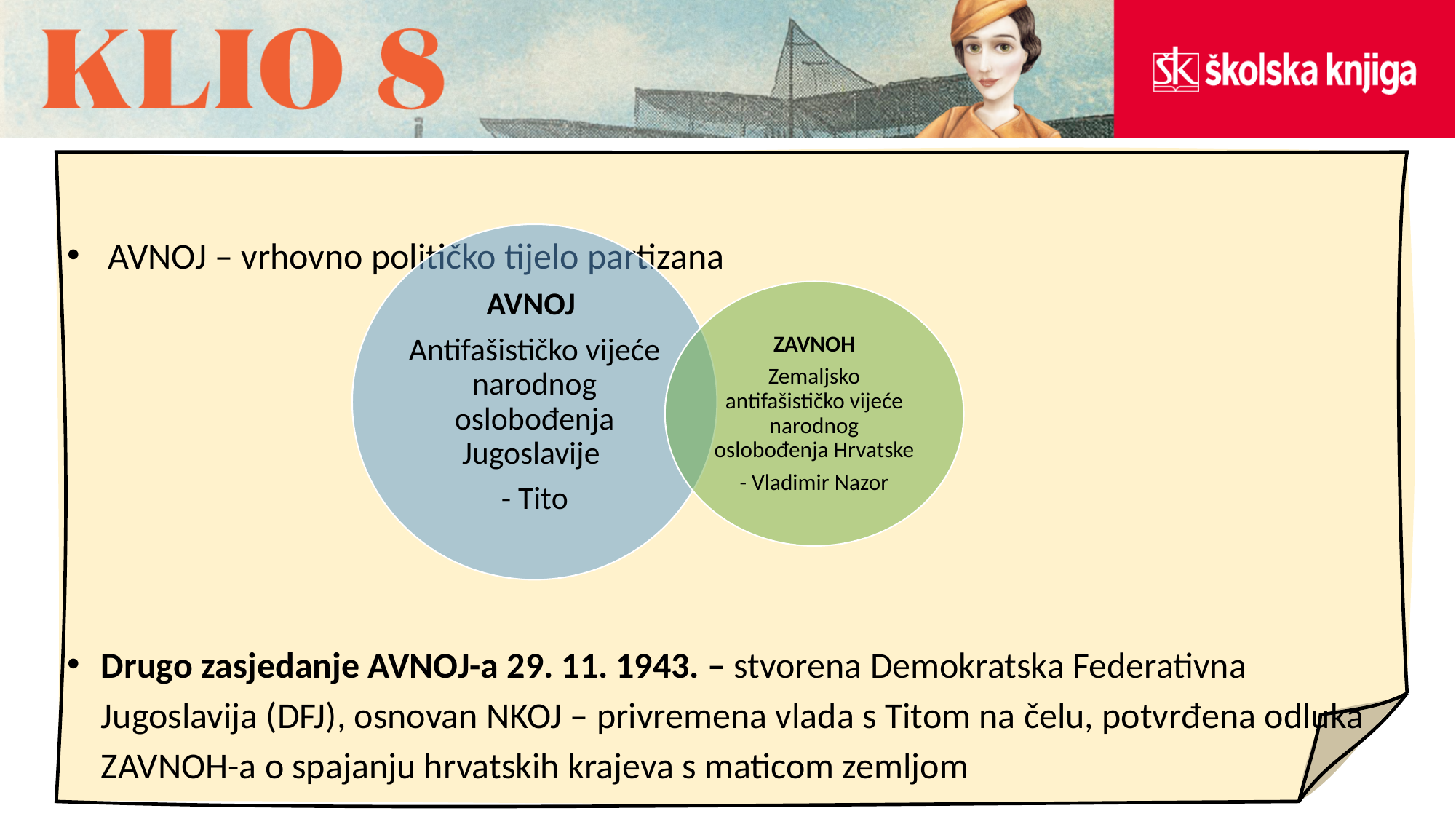

AVNOJ – vrhovno političko tijelo partizana

Drugo zasjedanje AVNOJ-a 29. 11. 1943. – stvorena Demokratska Federativna Jugoslavija (DFJ), osnovan NKOJ – privremena vlada s Titom na čelu, potvrđena odluka ZAVNOH-a o spajanju hrvatskih krajeva s maticom zemljom

AVNOJ
Antifašističko vijeće narodnog oslobođenja Jugoslavije
- Tito
ZAVNOH
Zemaljsko antifašističko vijeće narodnog oslobođenja Hrvatske
- Vladimir Nazor